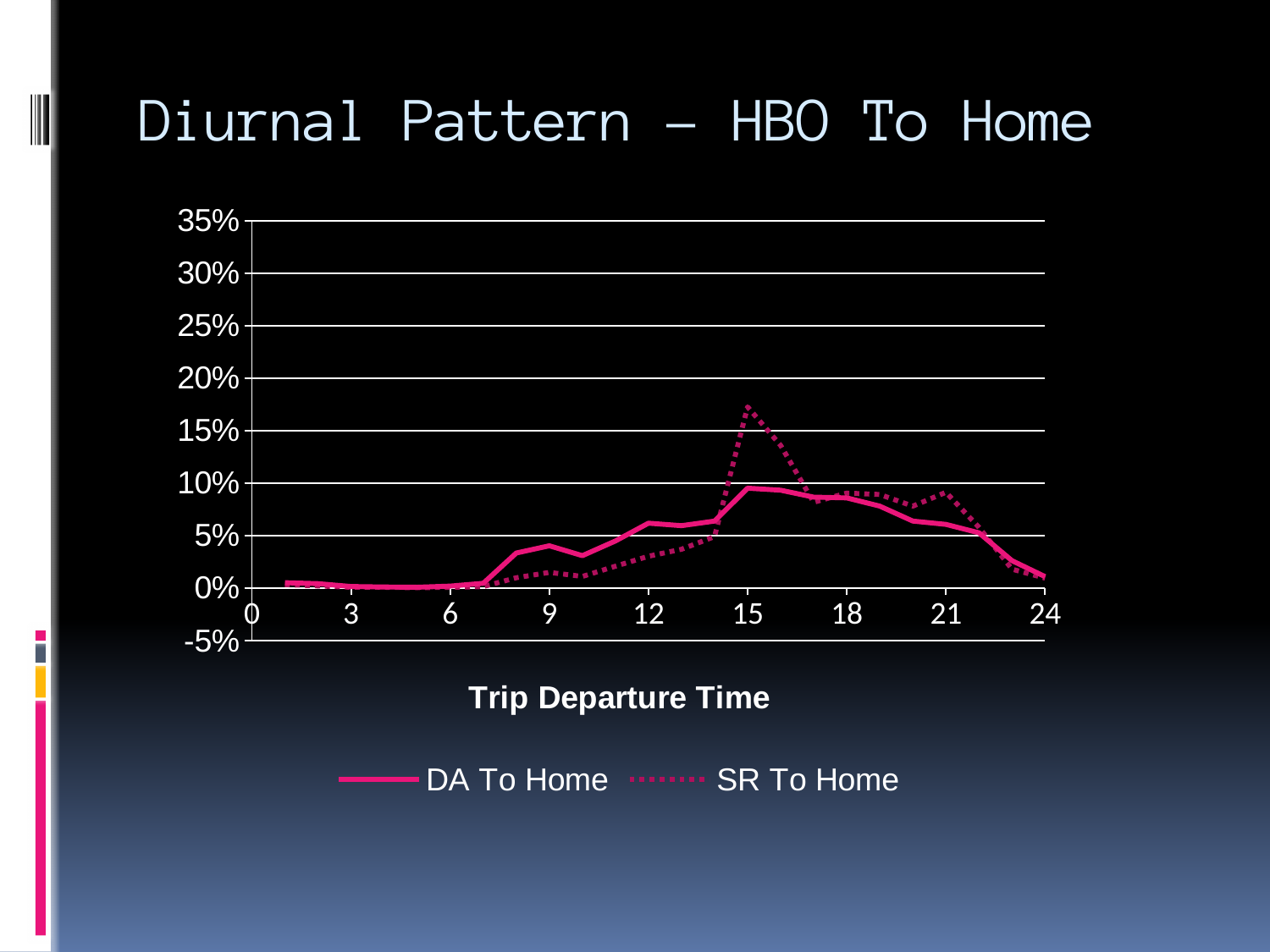

# Diurnal Pattern – HBO To Home

### Chart

| Category |  |  |
|---|---|---|